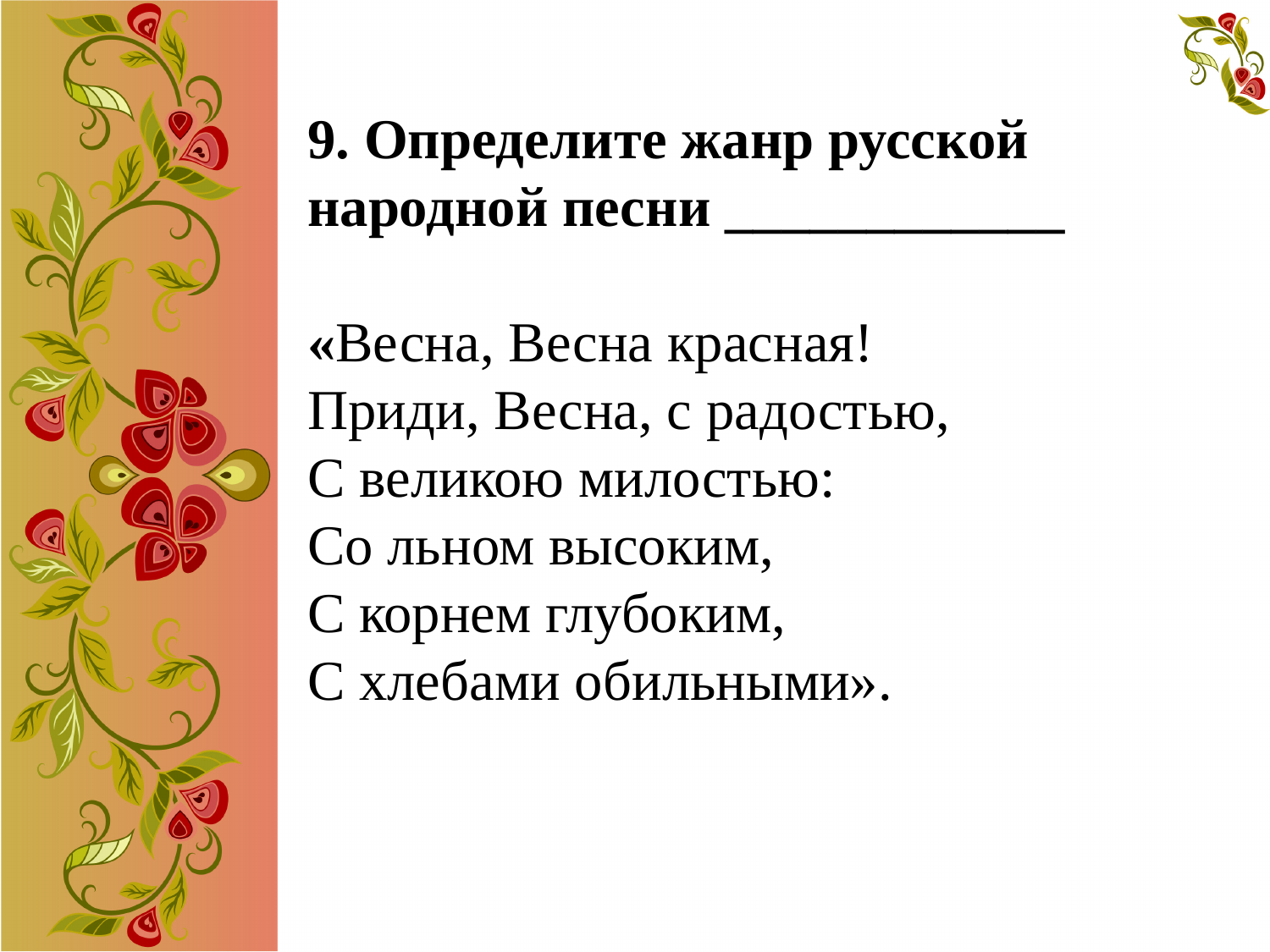

9. Определите жанр русской народной песни ____________

«Весна, Весна красная!
Приди, Весна, с радостью, 
С великою милостью: 
Со льном высоким, 
С корнем глубоким, 
С хлебами обильными».